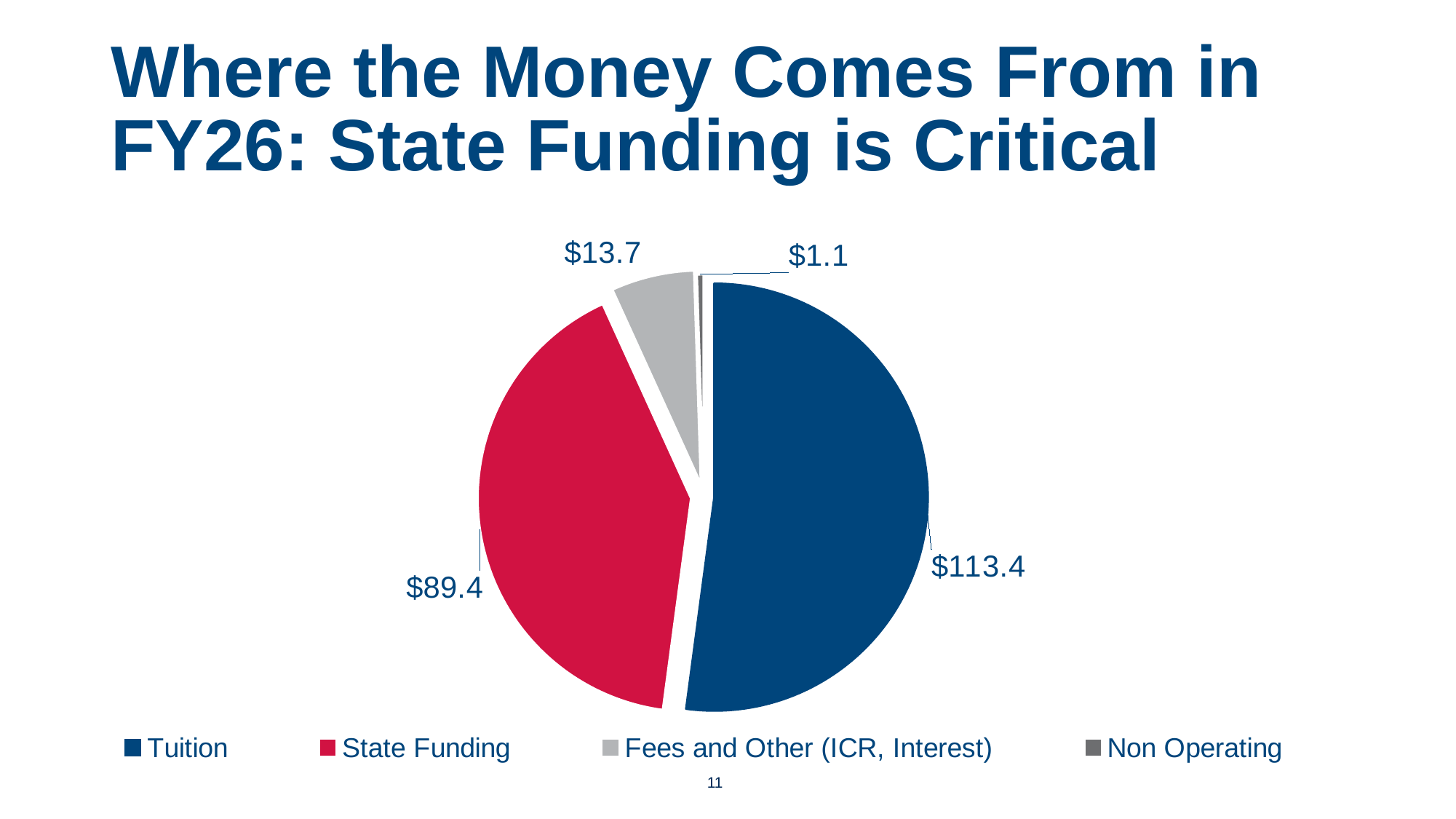

# Where the Money Comes From in FY26: State Funding is Critical

### Chart

| Category |  |
|---|---|
| Tuition | 113.4 |
| State Funding | 89.4 |
| Fees and Other (ICR, Interest) | 13.7 |
| Non Operating | 1.1 |
11